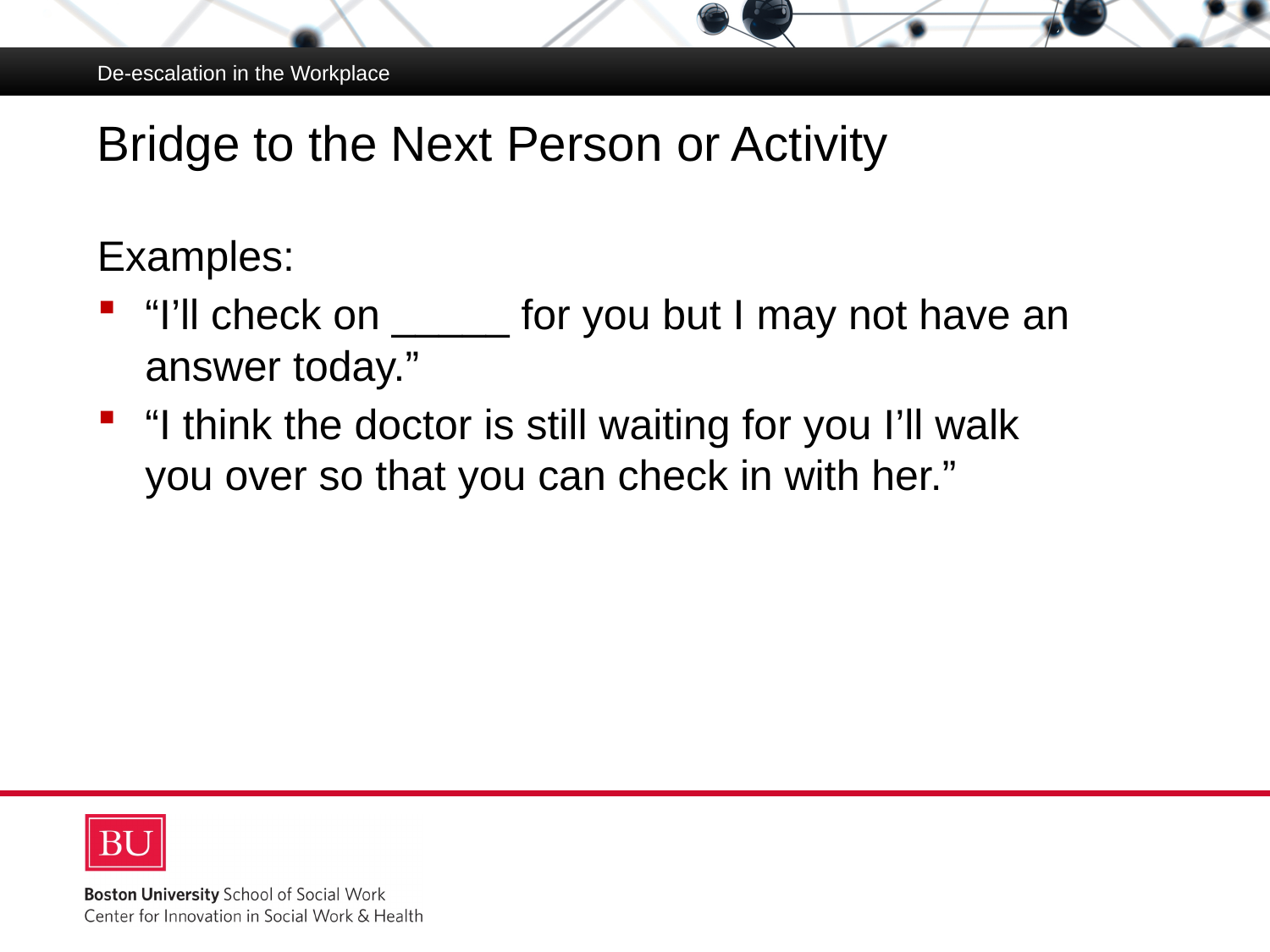

De-escalation in the Workplace
# Bridge to the Next Person or Activity
Examples:
“I’ll check on _____ for you but I may not have an answer today.”
“I think the doctor is still waiting for you I’ll walk you over so that you can check in with her.”